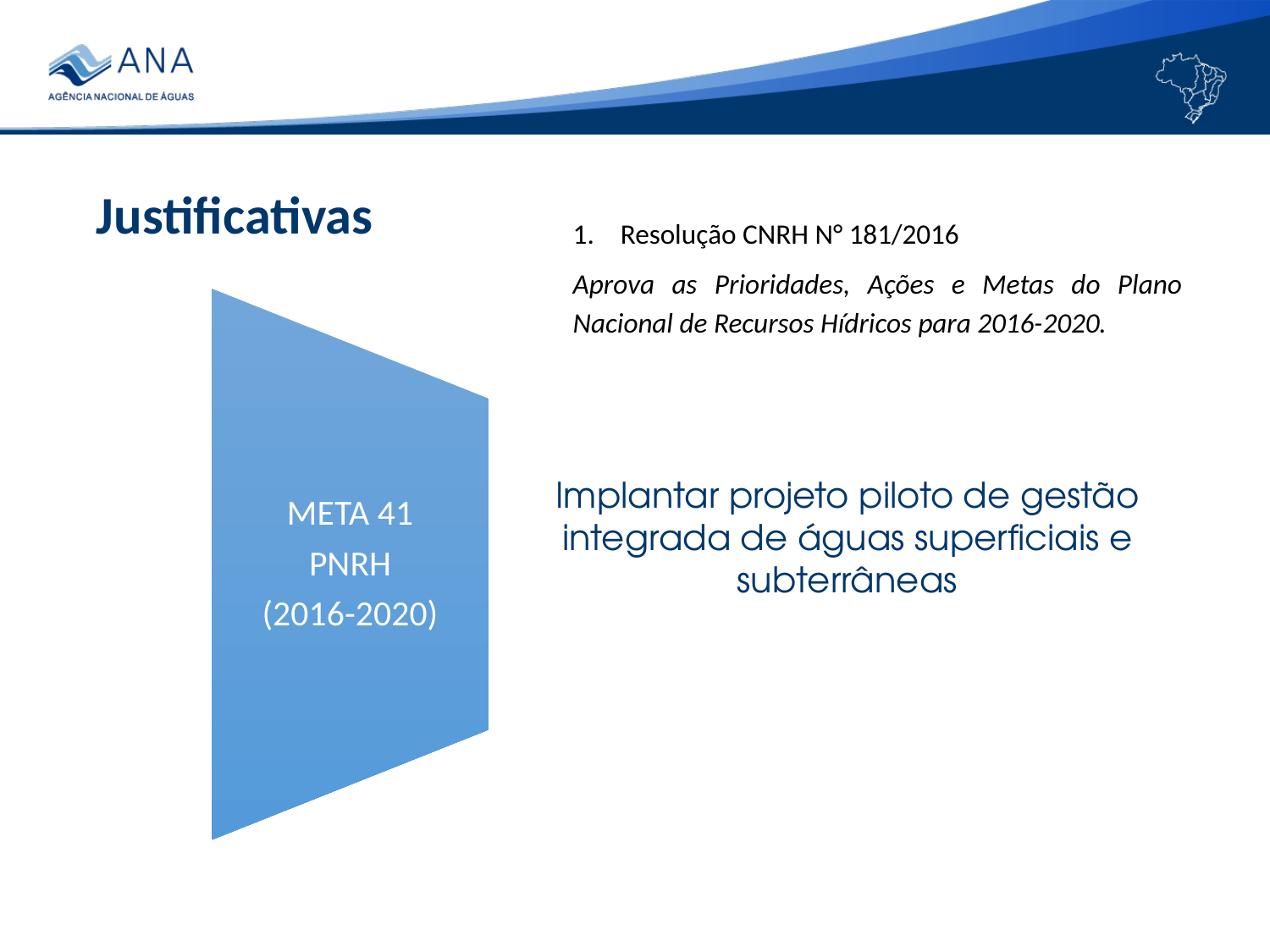

Justificativas
Resolução CNRH N° 181/2016
Aprova as Prioridades, Ações e Metas do Plano Nacional de Recursos Hídricos para 2016-2020.
Meta 41
PNRH
(2016-2020)
Implantar projeto piloto de gestão integrada de águas superficiais e subterrâneas